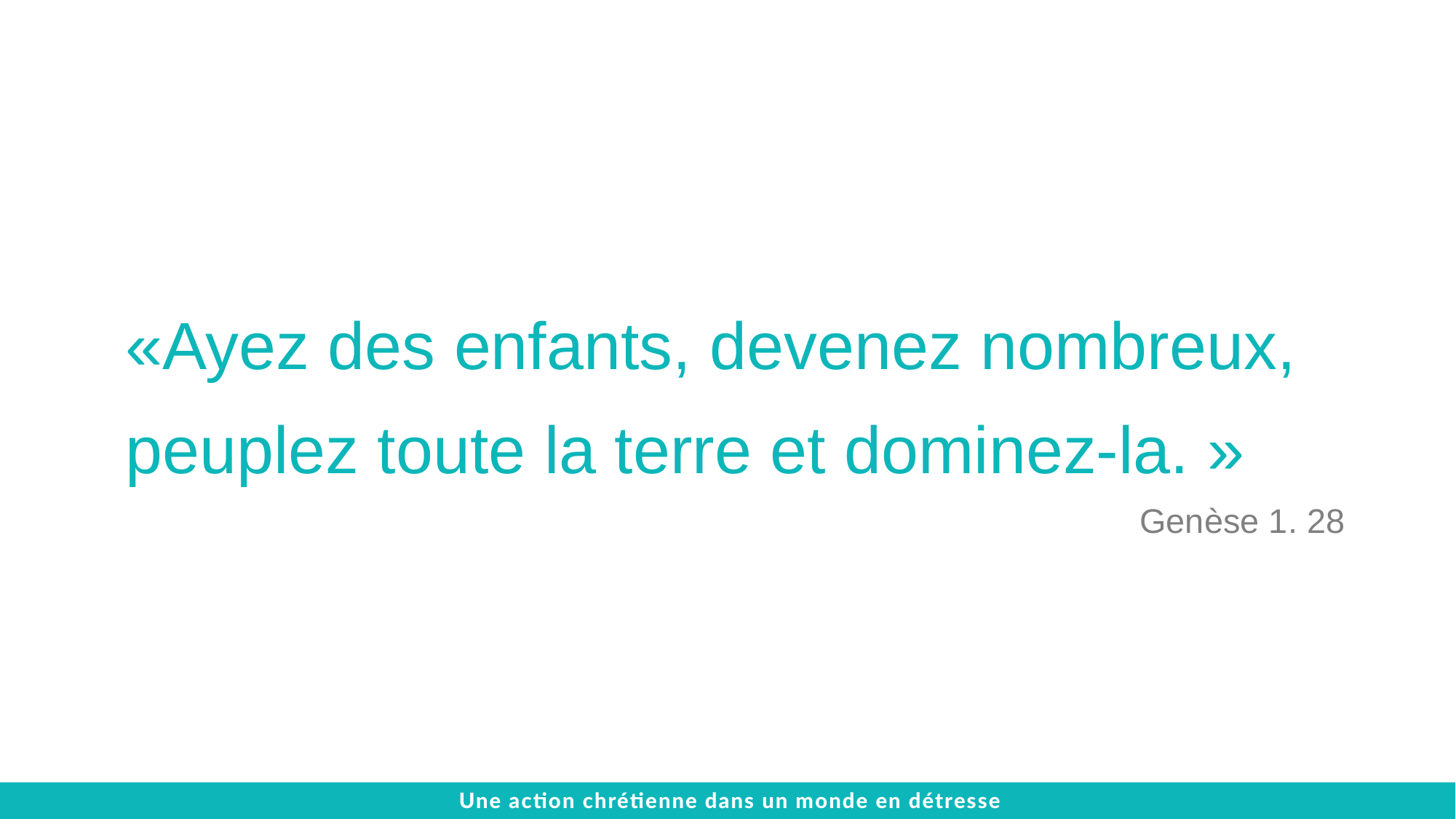

«Ayez des enfants, devenez nombreux, peuplez toute la terre et dominez-la. »
Genèse 1. 28
 © 2021 The Chalmers Center
Une action chrétienne dans un monde en détresse

 © 2021 The Chalmers Center